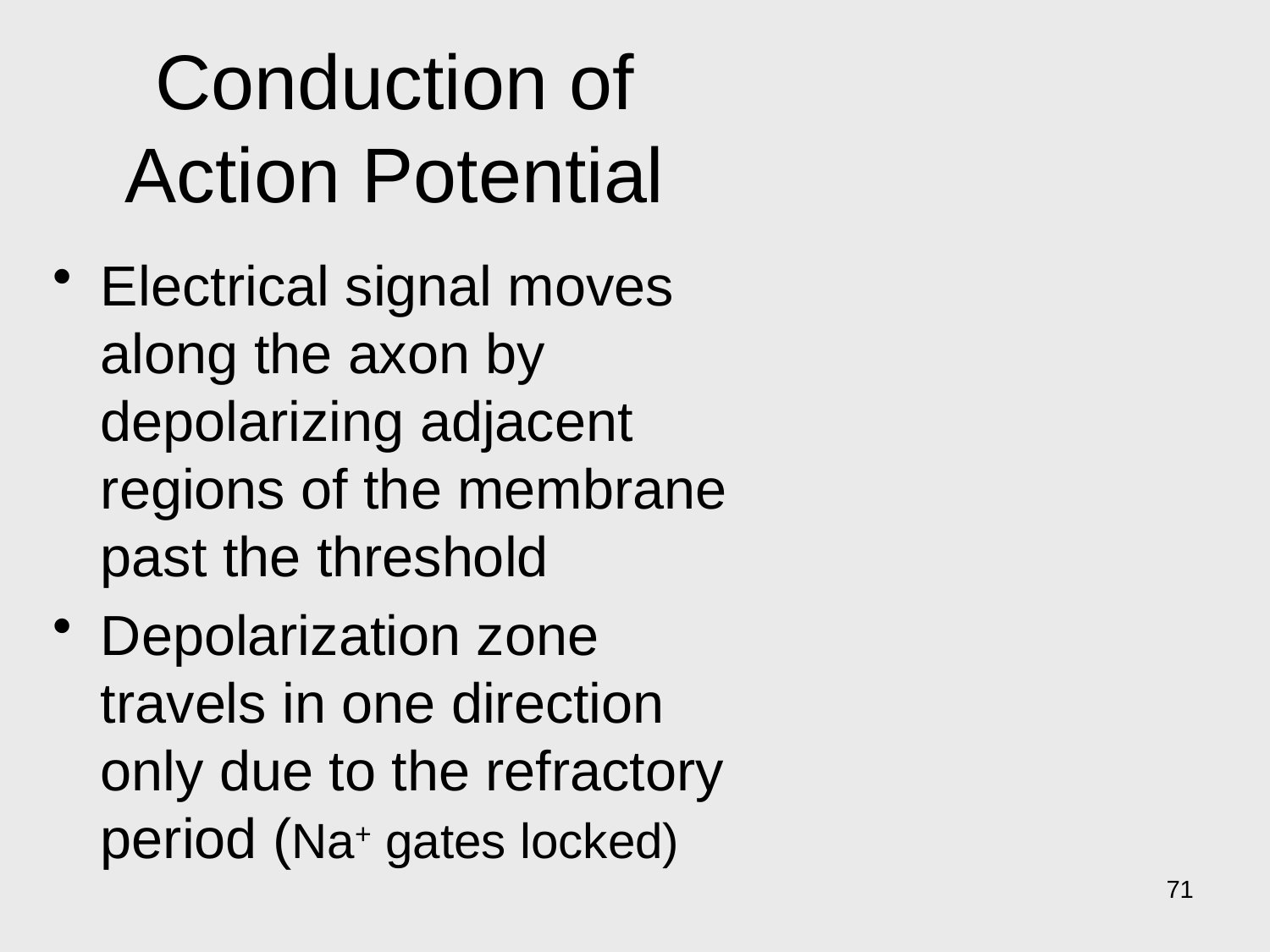

# Conduction of Action Potential
Electrical signal moves along the axon by depolarizing adjacent regions of the membrane past the threshold
Depolarization zone travels in one direction only due to the refractory period (Na+ gates locked)
71